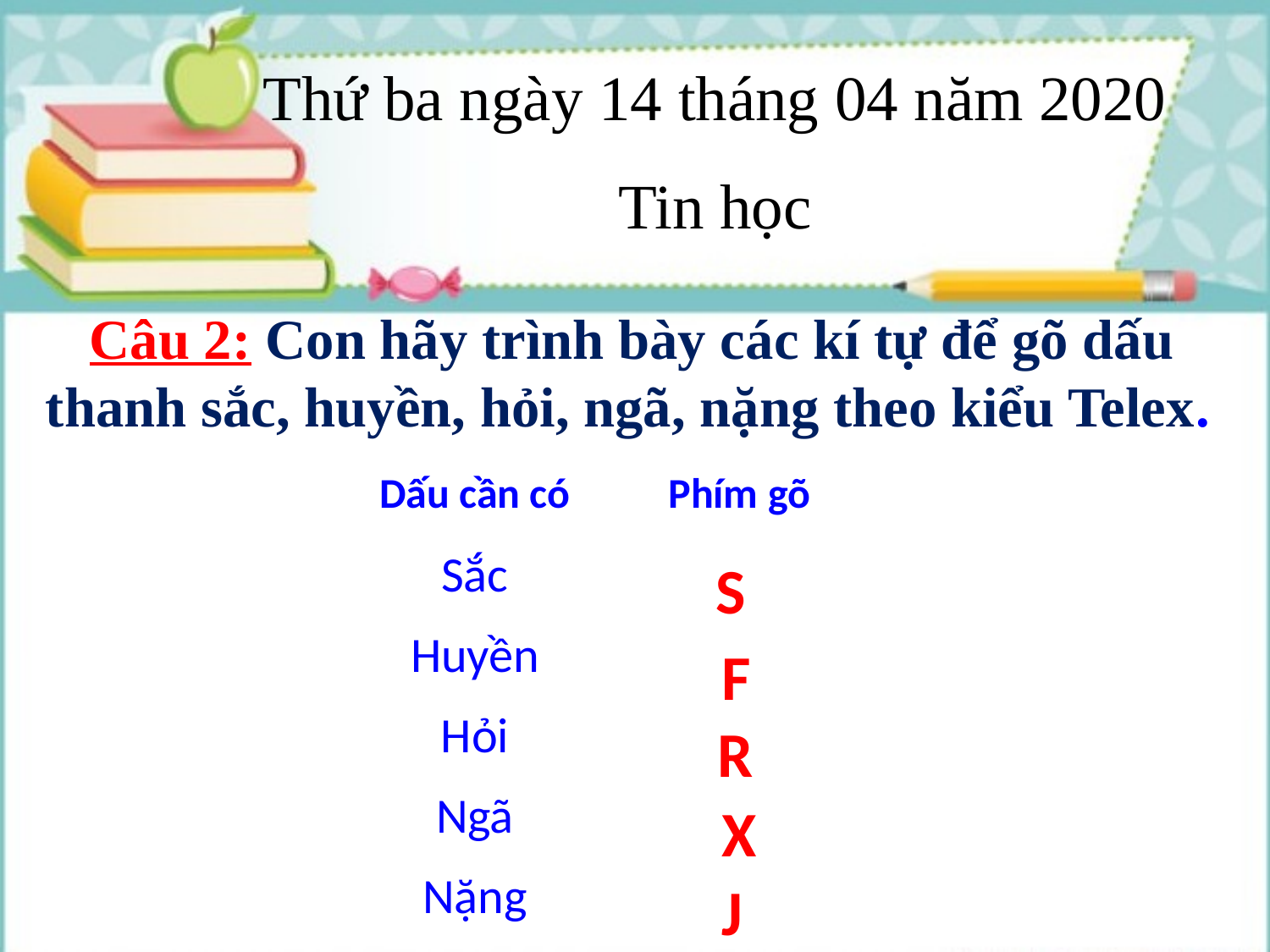

Thứ ba ngày 14 tháng 04 năm 2020
Tin học
Câu 2: Con hãy trình bày các kí tự để gõ dấu thanh sắc, huyền, hỏi, ngã, nặng theo kiểu Telex.
| Dấu cần có | Phím gõ |
| --- | --- |
| Sắc |  |
| Huyền |  |
| Hỏi |  |
| Ngã |  |
| Nặng |  |

S
F
R
X
J